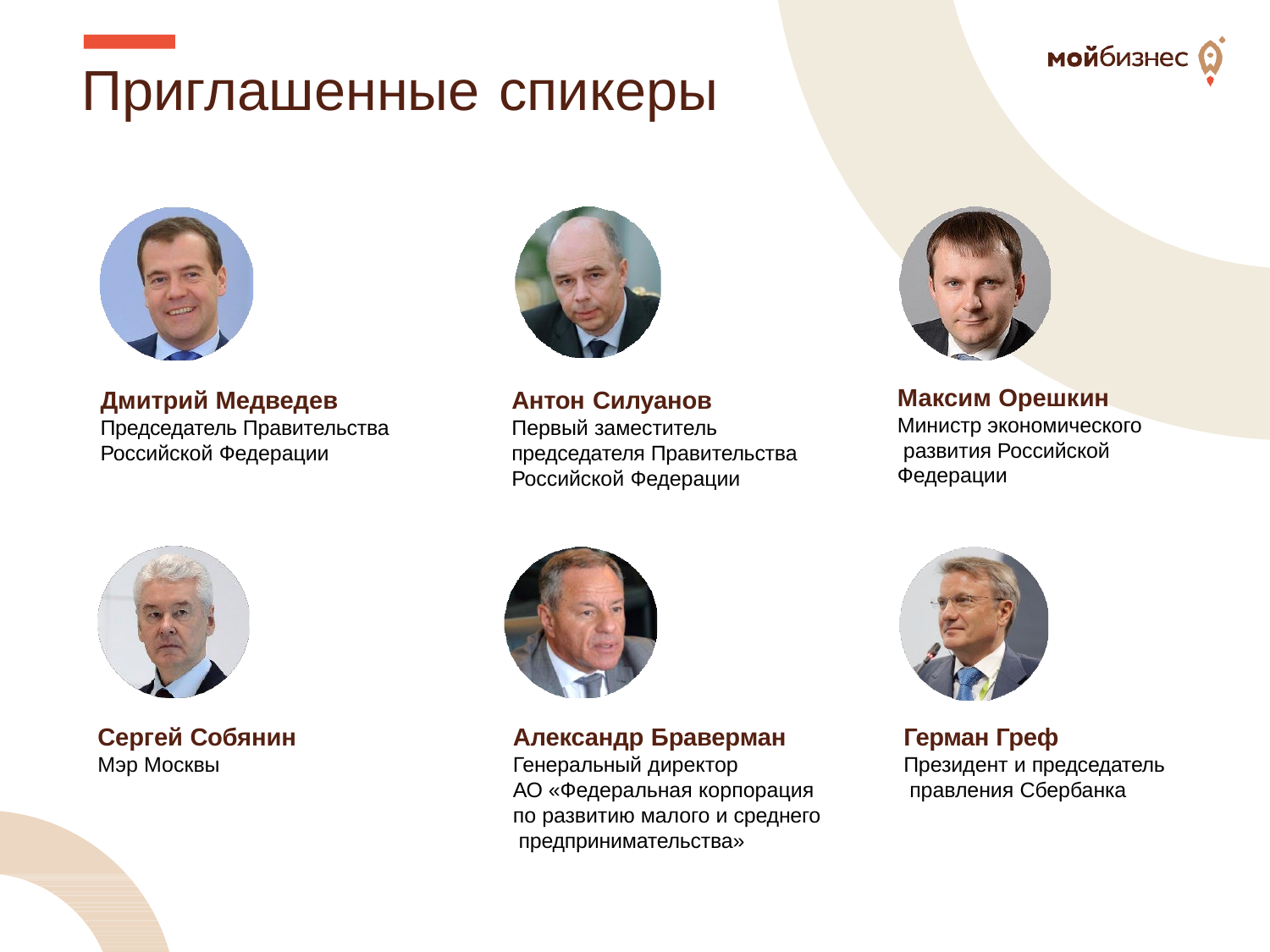

# Приглашенные спикеры

Максим Орешкин  Министр экономического  развития Российской  Федерации
Дмитрий Медведев
Председатель Правительства  Российской Федерации
Антон Силуанов
Первый заместитель
председателя Правительства  Российской Федерации

Сергей Собянин
Мэр Москвы
Александр Браверман
Генеральный директор
АО «Федеральная корпорация  по развитию малого и среднего  предпринимательства»
Герман Греф
Президент и председатель  правления Сбербанка